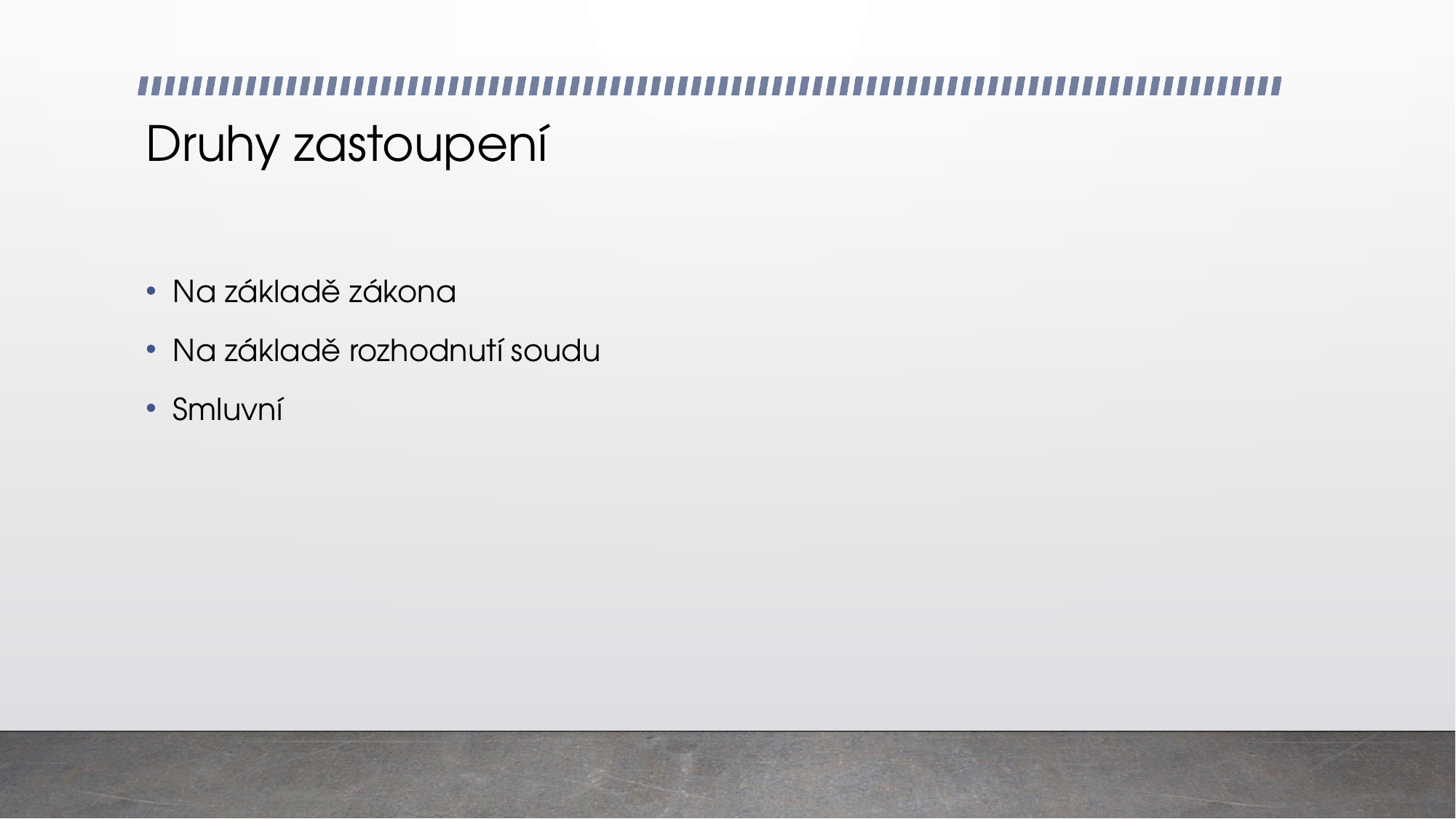

# Druhy zastoupení
Na základě zákona
Na základě rozhodnutí soudu
Smluvní